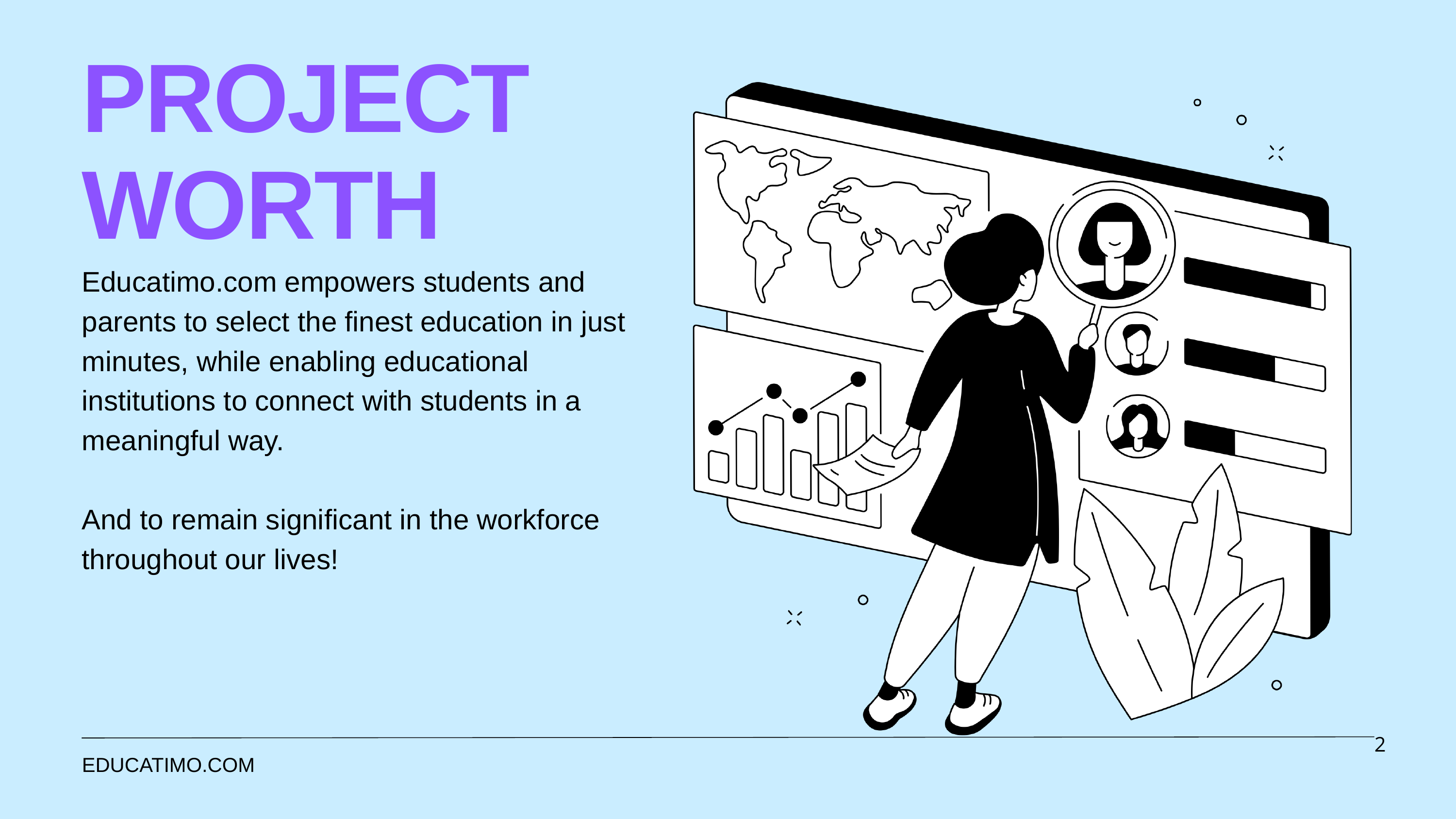

PROJECT WORTH

Educatimo.com empowers students and parents to select the finest education in just minutes, while enabling educational institutions to connect with students in a meaningful way.

And to remain significant in the workforce throughout our lives!

2

EDUCATIMO.COM